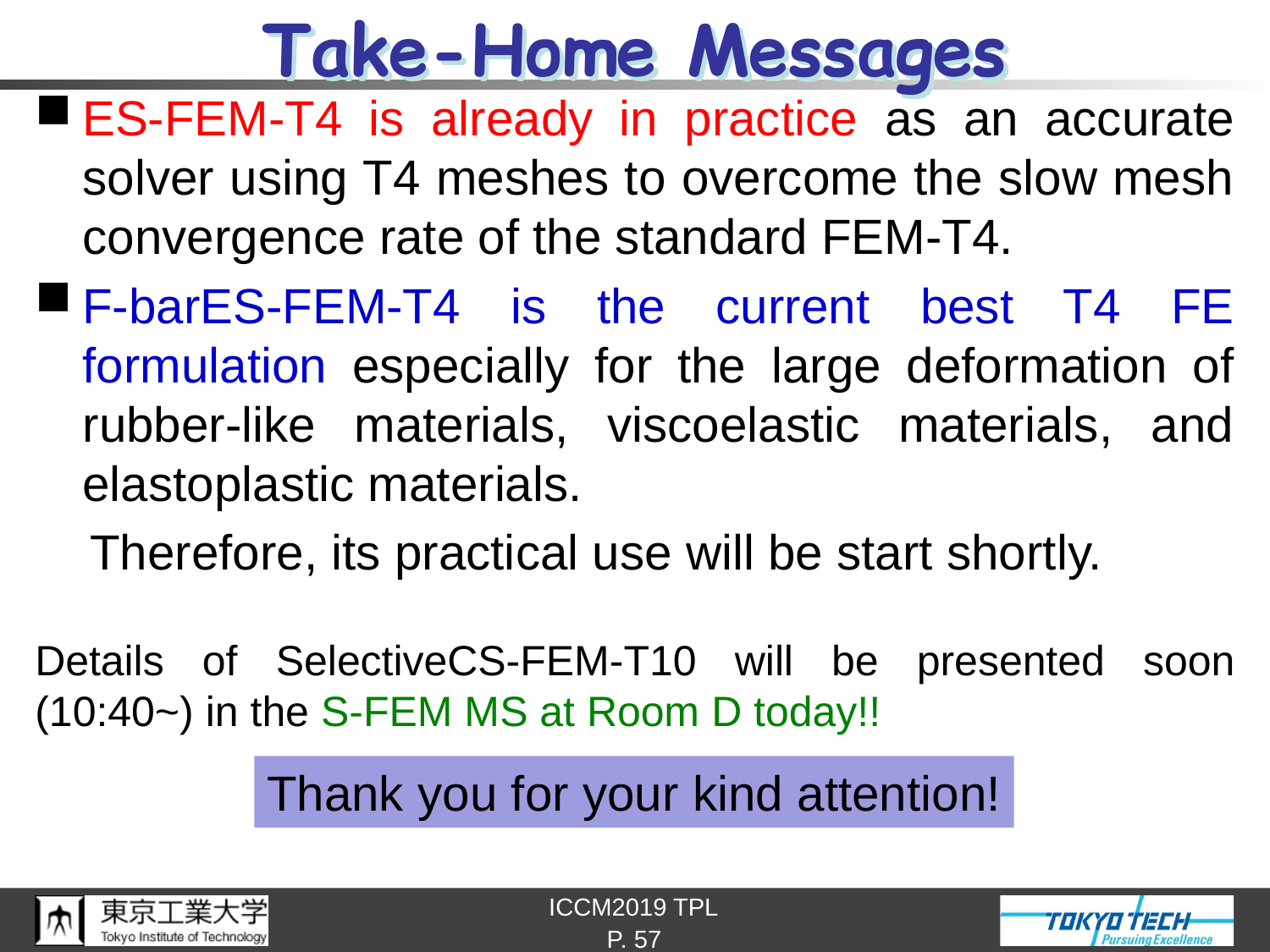

# Take-Home Messages
ES-FEM-T4 is already in practice as an accurate solver using T4 meshes to overcome the slow mesh convergence rate of the standard FEM-T4.
F-barES-FEM-T4 is the current best T4 FE formulation especially for the large deformation of rubber-like materials, viscoelastic materials, and elastoplastic materials.
    Therefore, its practical use will be start shortly.

Details of SelectiveCS-FEM-T10 will be presented soon (10:40~) in the S-FEM MS at Room D today!!
Thank you for your kind attention!
P. 57